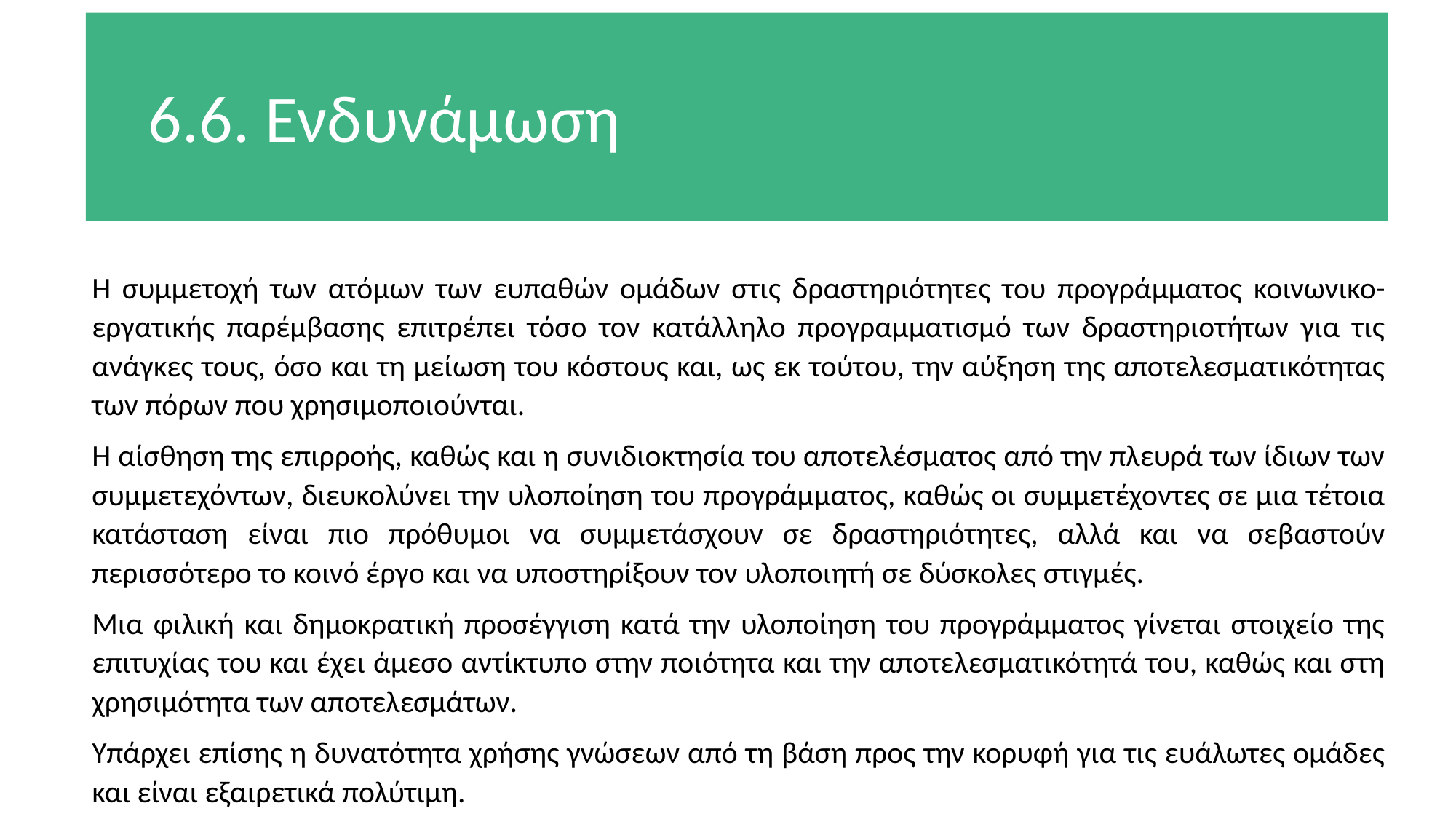

# 6.6. Ενδυνάμωση

Η συμμετοχή των ατόμων των ευπαθών ομάδων στις δραστηριότητες του προγράμματος κοινωνικο-εργατικής παρέμβασης επιτρέπει τόσο τον κατάλληλο προγραμματισμό των δραστηριοτήτων για τις ανάγκες τους, όσο και τη μείωση του κόστους και, ως εκ τούτου, την αύξηση της αποτελεσματικότητας των πόρων που χρησιμοποιούνται.
Η αίσθηση της επιρροής, καθώς και η συνιδιοκτησία του αποτελέσματος από την πλευρά των ίδιων των συμμετεχόντων, διευκολύνει την υλοποίηση του προγράμματος, καθώς οι συμμετέχοντες σε μια τέτοια κατάσταση είναι πιο πρόθυμοι να συμμετάσχουν σε δραστηριότητες, αλλά και να σεβαστούν περισσότερο το κοινό έργο και να υποστηρίξουν τον υλοποιητή σε δύσκολες στιγμές.
Μια φιλική και δημοκρατική προσέγγιση κατά την υλοποίηση του προγράμματος γίνεται στοιχείο της επιτυχίας του και έχει άμεσο αντίκτυπο στην ποιότητα και την αποτελεσματικότητά του, καθώς και στη χρησιμότητα των αποτελεσμάτων.
Υπάρχει επίσης η δυνατότητα χρήσης γνώσεων από τη βάση προς την κορυφή για τις ευάλωτες ομάδες και είναι εξαιρετικά πολύτιμη.